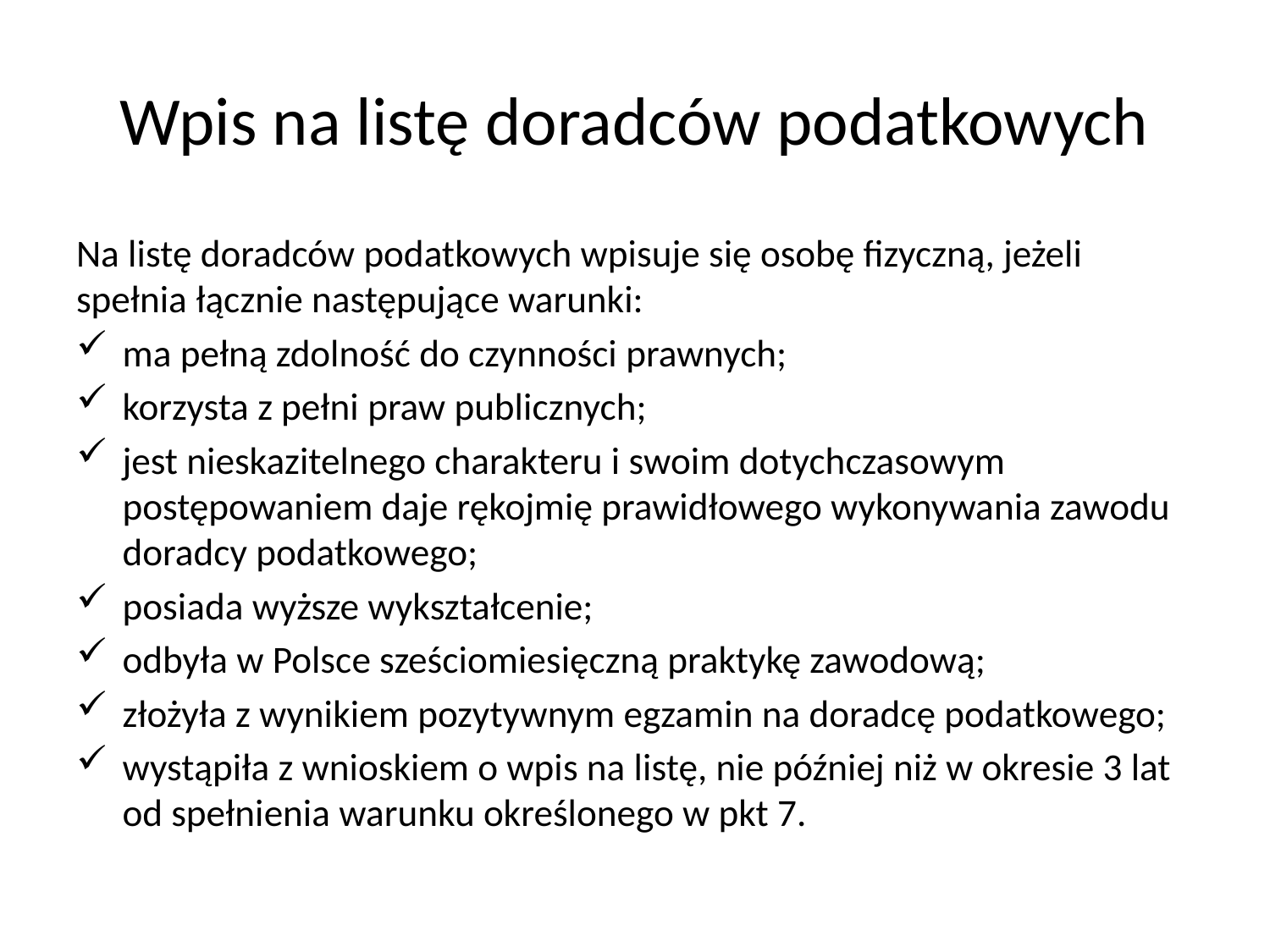

# Wpis na listę doradców podatkowych
Na listę doradców podatkowych wpisuje się osobę fizyczną, jeżeli spełnia łącznie następujące warunki:
ma pełną zdolność do czynności prawnych;
korzysta z pełni praw publicznych;
jest nieskazitelnego charakteru i swoim dotychczasowym postępowaniem daje rękojmię prawidłowego wykonywania zawodu doradcy podatkowego;
posiada wyższe wykształcenie;
odbyła w Polsce sześciomiesięczną praktykę zawodową;
złożyła z wynikiem pozytywnym egzamin na doradcę podatkowego;
wystąpiła z wnioskiem o wpis na listę, nie później niż w okresie 3 lat od spełnienia warunku określonego w pkt 7.